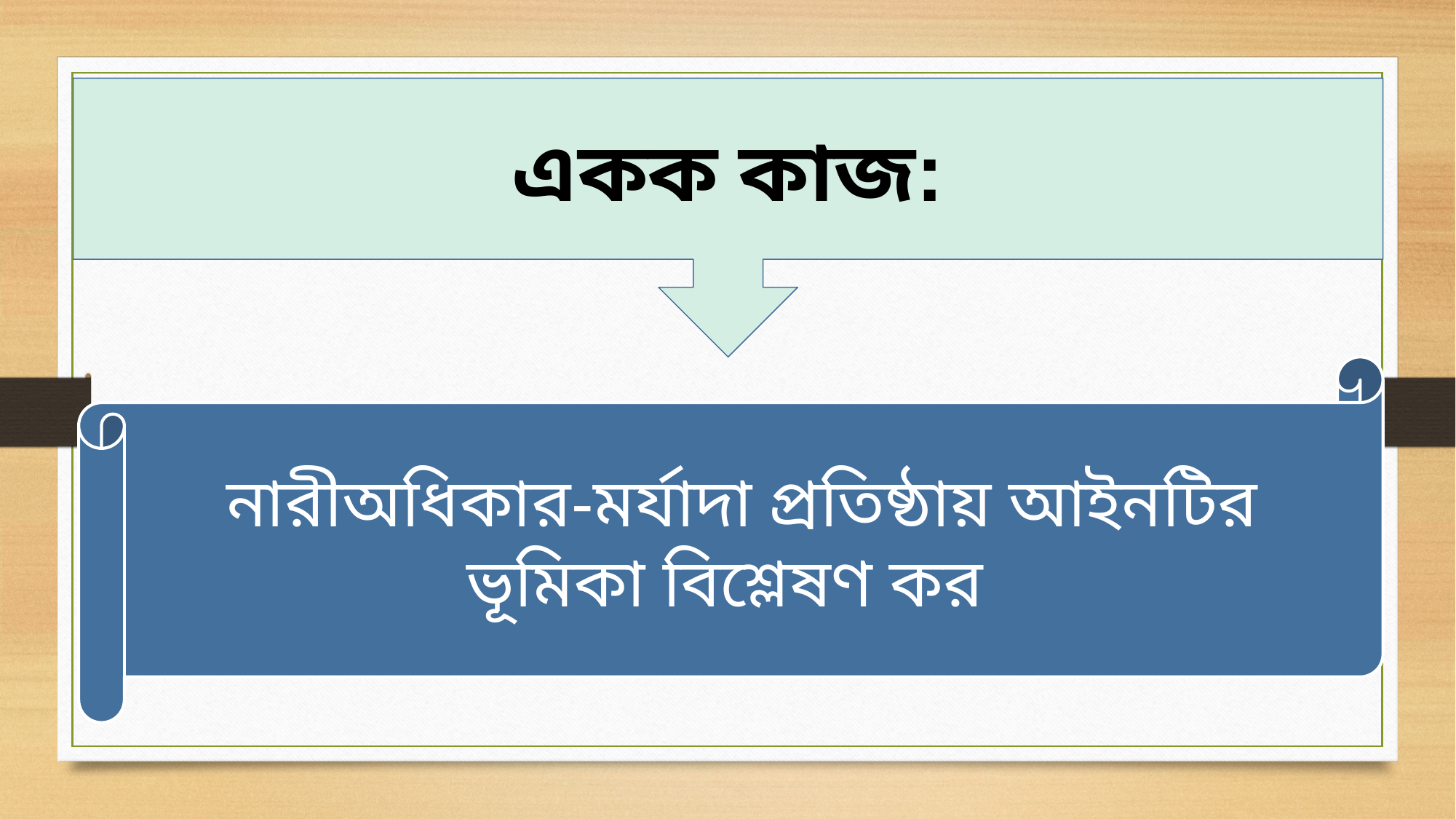

একক কাজ:
নারীঅধিকার-মর্যাদা প্রতিষ্ঠায় আইনটির ভূমিকা বিশ্লেষণ কর